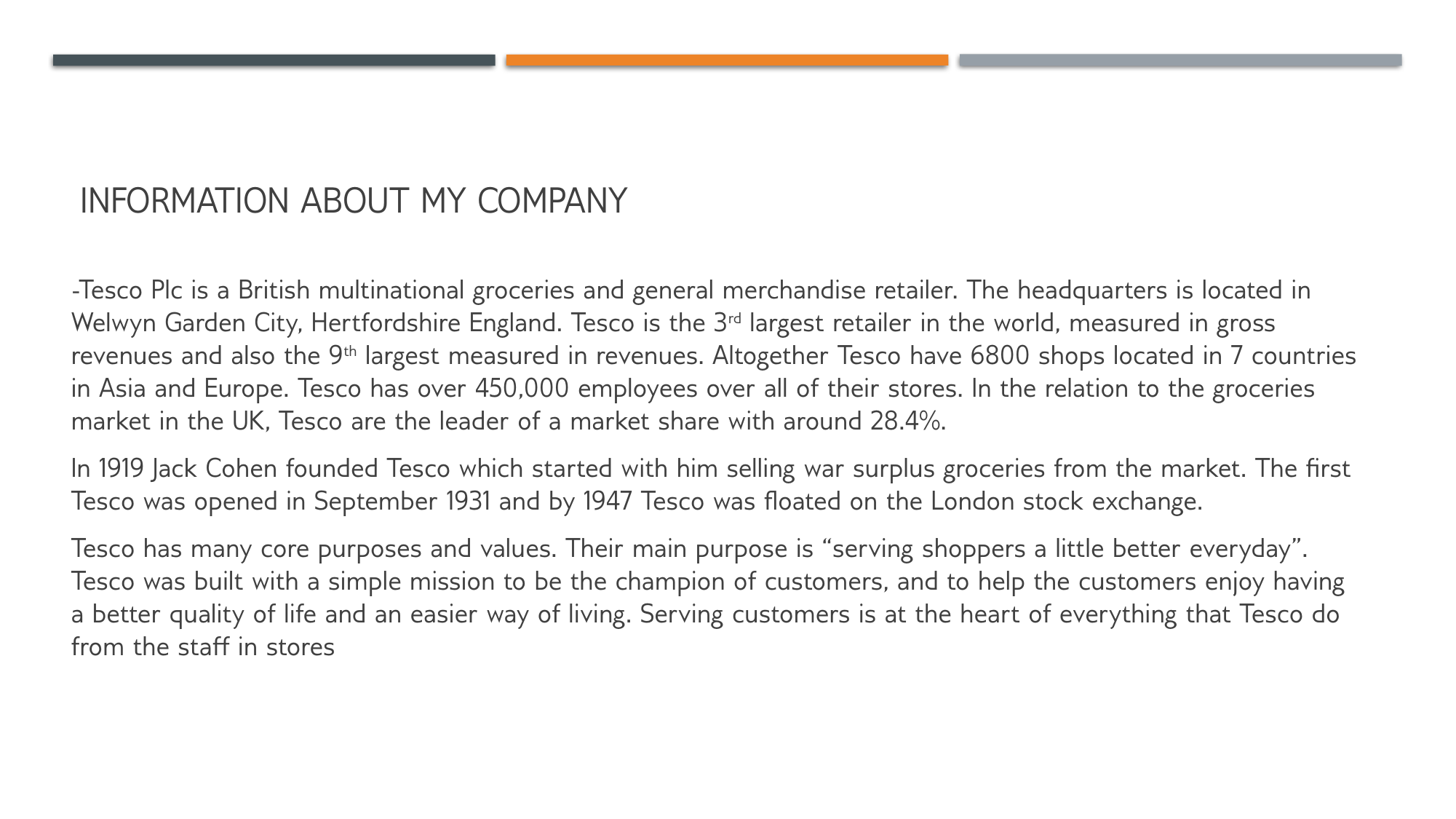

# Information about my company
-Tesco Plc is a British multinational groceries and general merchandise retailer. The headquarters is located in Welwyn Garden City, Hertfordshire England. Tesco is the 3rd largest retailer in the world, measured in gross revenues and also the 9th largest measured in revenues. Altogether Tesco have 6800 shops located in 7 countries in Asia and Europe. Tesco has over 450,000 employees over all of their stores. In the relation to the groceries market in the UK, Tesco are the leader of a market share with around 28.4%.
In 1919 Jack Cohen founded Tesco which started with him selling war surplus groceries from the market. The first Tesco was opened in September 1931 and by 1947 Tesco was floated on the London stock exchange.
Tesco has many core purposes and values. Their main purpose is “serving shoppers a little better everyday”.  Tesco was built with a simple mission to be the champion of customers, and to help the customers enjoy having a better quality of life and an easier way of living. Serving customers is at the heart of everything that Tesco do from the staff in stores